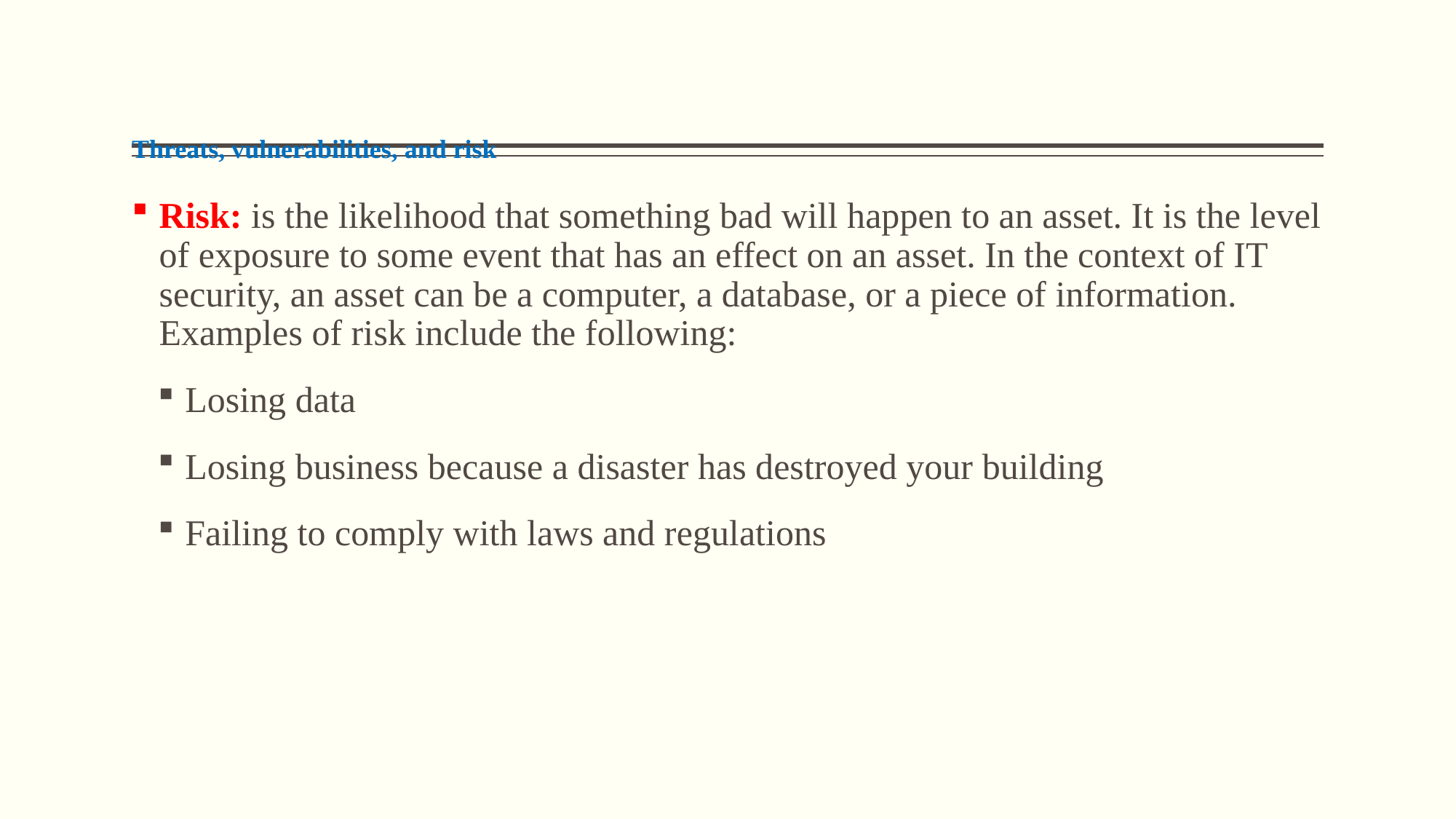

# Threats, vulnerabilities, and risk
Risk: is the likelihood that something bad will happen to an asset. It is the level of exposure to some event that has an effect on an asset. In the context of IT security, an asset can be a computer, a database, or a piece of information. Examples of risk include the following:
Losing data
Losing business because a disaster has destroyed your building
Failing to comply with laws and regulations